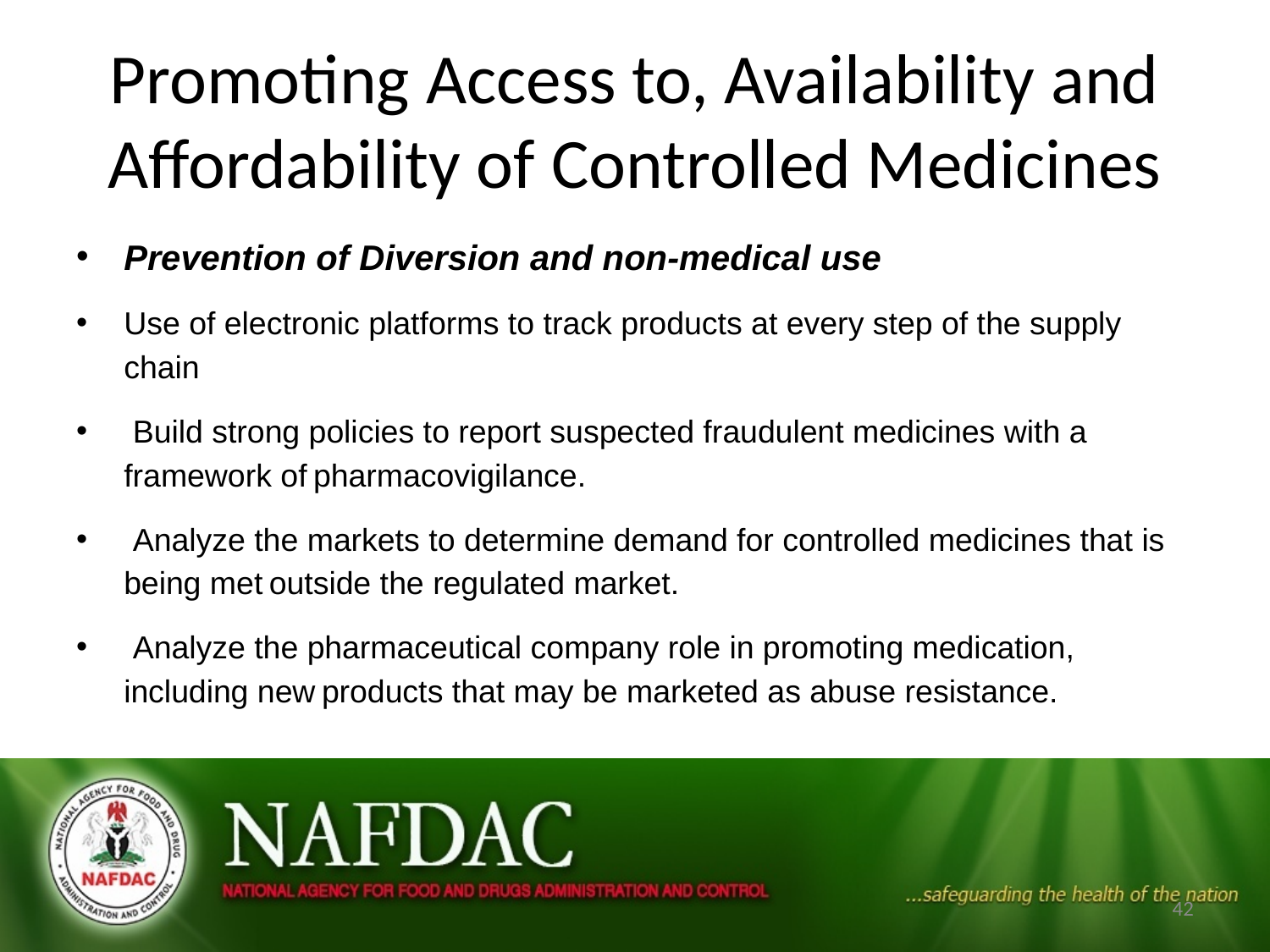

# Promoting Access to, Availability and Affordability of Controlled Medicines
Prevention of Diversion and non-medical use
Use of electronic platforms to track products at every step of the supply chain
 Build strong policies to report suspected fraudulent medicines with a framework of pharmacovigilance.
 Analyze the markets to determine demand for controlled medicines that is being met outside the regulated market.
 Analyze the pharmaceutical company role in promoting medication, including new products that may be marketed as abuse resistance.

42